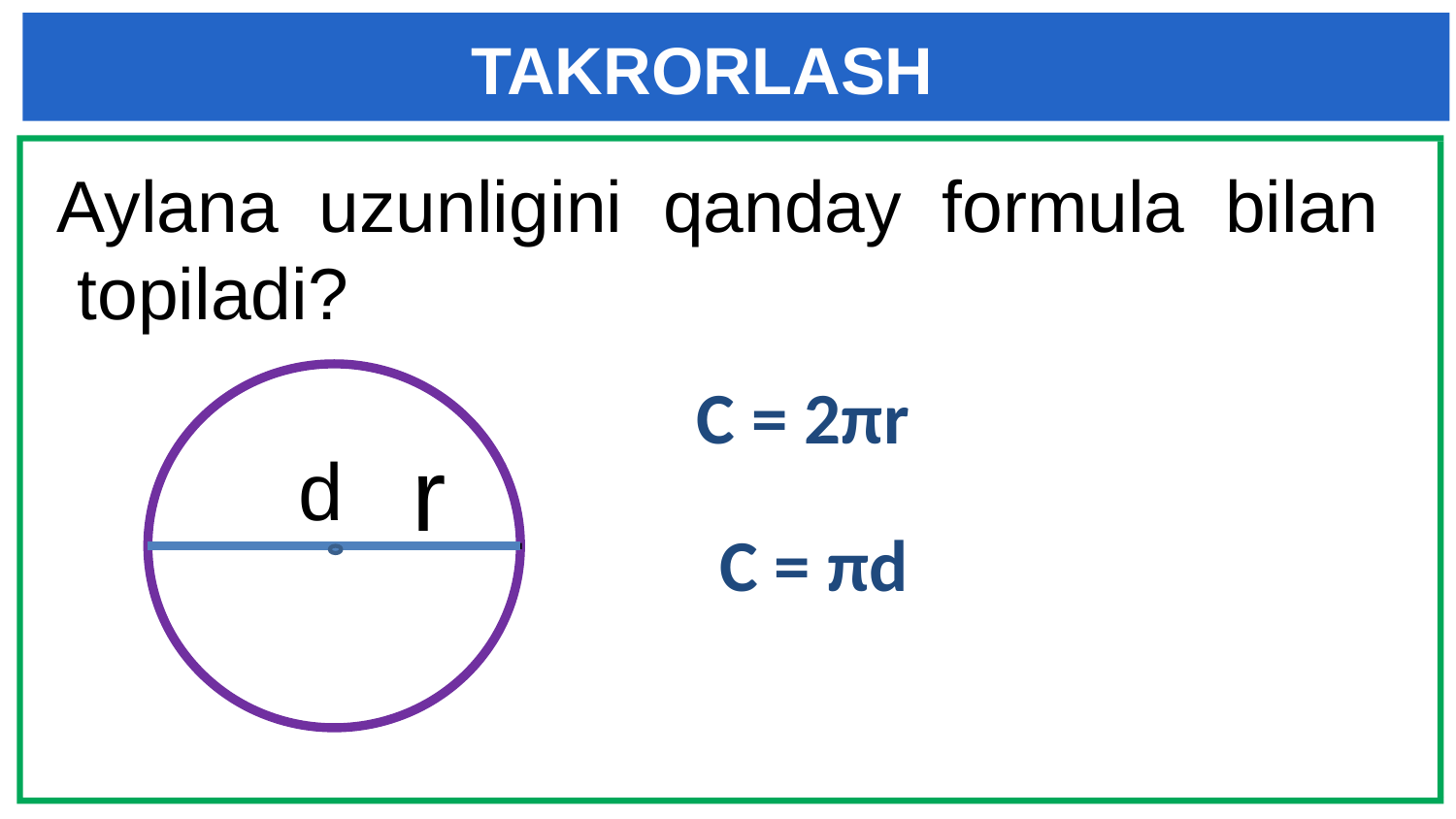

# TAKRORLASH
Aylana  uzunligini  qanday  formula  bilan  topiladi?

C = 2πr
r
d
C = πd